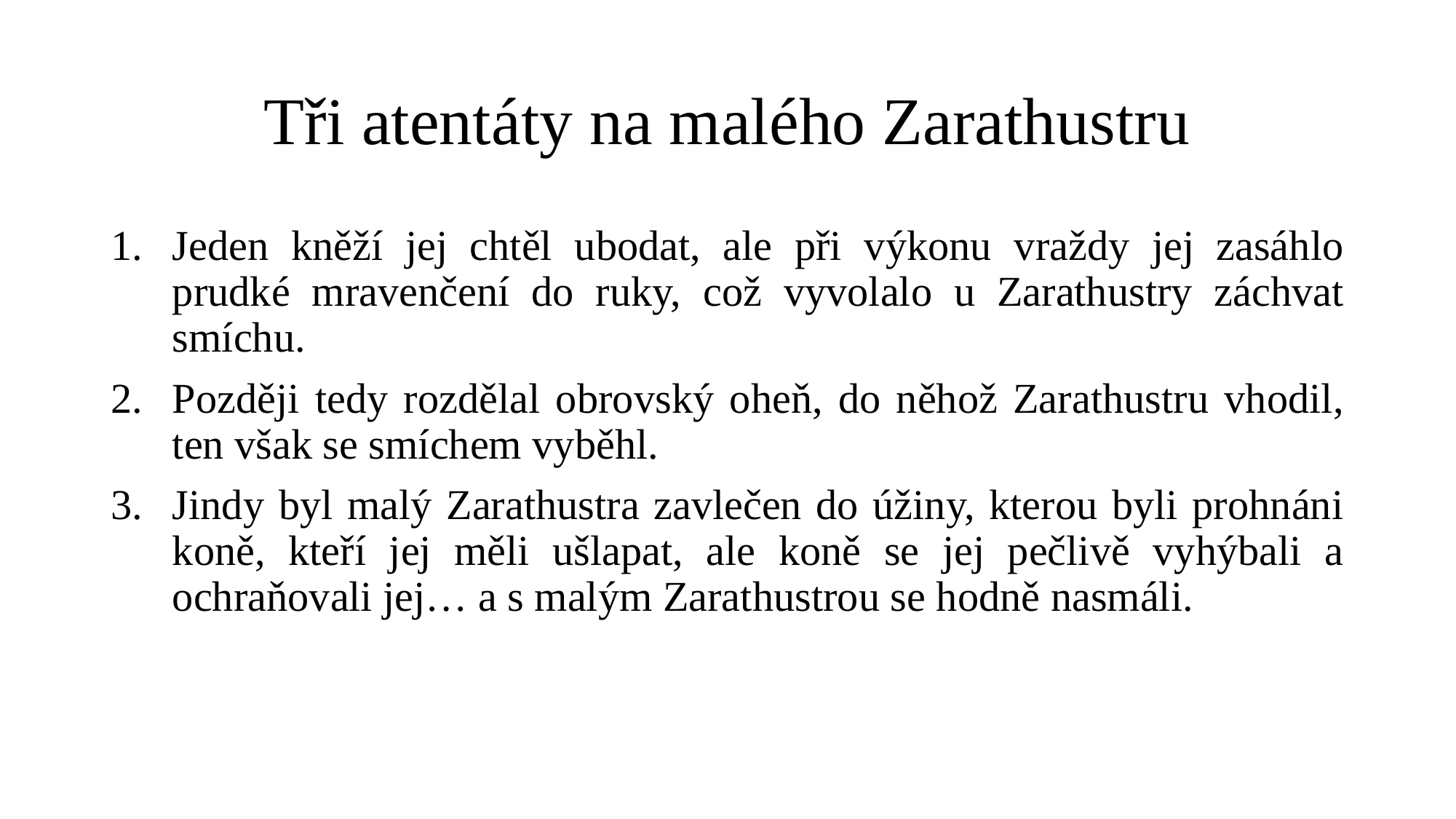

# Tři atentáty na malého Zarathustru
Jeden kněží jej chtěl ubodat, ale při výkonu vraždy jej zasáhlo prudké mravenčení do ruky, což vyvolalo u Zarathustry záchvat smíchu.
Později tedy rozdělal obrovský oheň, do něhož Zarathustru vhodil, ten však se smíchem vyběhl.
Jindy byl malý Zarathustra zavlečen do úžiny, kterou byli prohnáni koně, kteří jej měli ušlapat, ale koně se jej pečlivě vyhýbali a ochraňovali jej… a s malým Zarathustrou se hodně nasmáli.